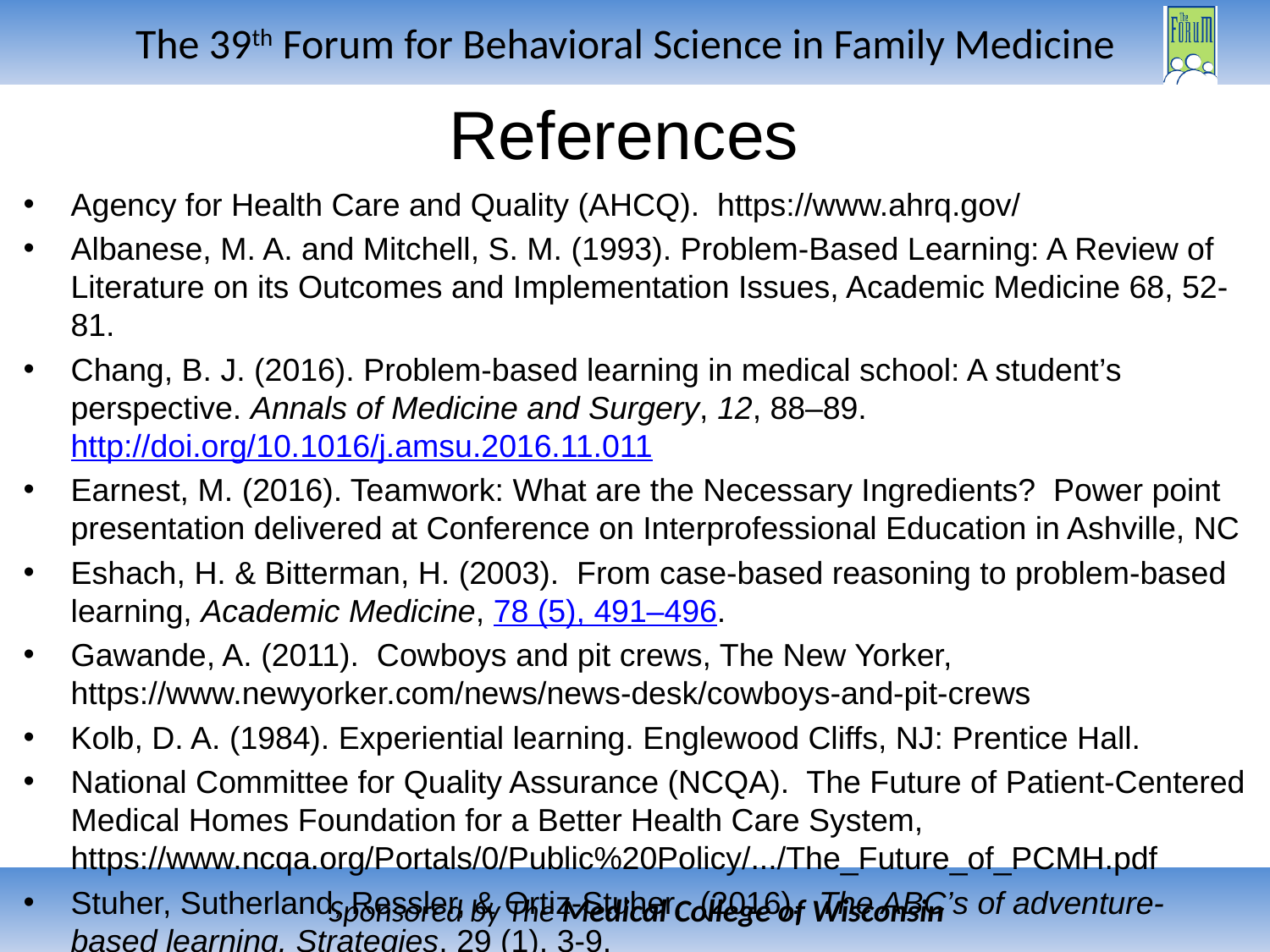

# References
Agency for Health Care and Quality (AHCQ).  https://www.ahrq.gov/
Albanese, M. A. and Mitchell, S. M. (1993). Problem-Based Learning: A Review of Literature on its Outcomes and Implementation Issues, Academic Medicine 68, 52-81.
Chang, B. J. (2016). Problem-based learning in medical school: A student’s perspective. Annals of Medicine and Surgery, 12, 88–89. http://doi.org/10.1016/j.amsu.2016.11.011
Earnest, M. (2016). Teamwork: What are the Necessary Ingredients?  Power point presentation delivered at Conference on Interprofessional Education in Ashville, NC
Eshach, H. & Bitterman, H. (2003).  From case-based reasoning to problem-based learning, Academic Medicine, 78 (5), 491–496.
Gawande, A. (2011).  Cowboys and pit crews, The New Yorker, https://www.newyorker.com/news/news-desk/cowboys-and-pit-crews
Kolb, D. A. (1984). Experiential learning. Englewood Cliffs, NJ: Prentice Hall.
National Committee for Quality Assurance (NCQA).  The Future of Patient-Centered Medical Homes Foundation for a Better Health Care System, https://www.ncqa.org/Portals/0/Public%20Policy/.../The_Future_of_PCMH.pdf
Stuher, Sutherland, Ressler, & Ortiz-Stuher.  (2016).  The ABC’s of adventure-based learning. Strategies, 29 (1), 3-9. https://doi.org/10.1080/08924562.2015.1111787